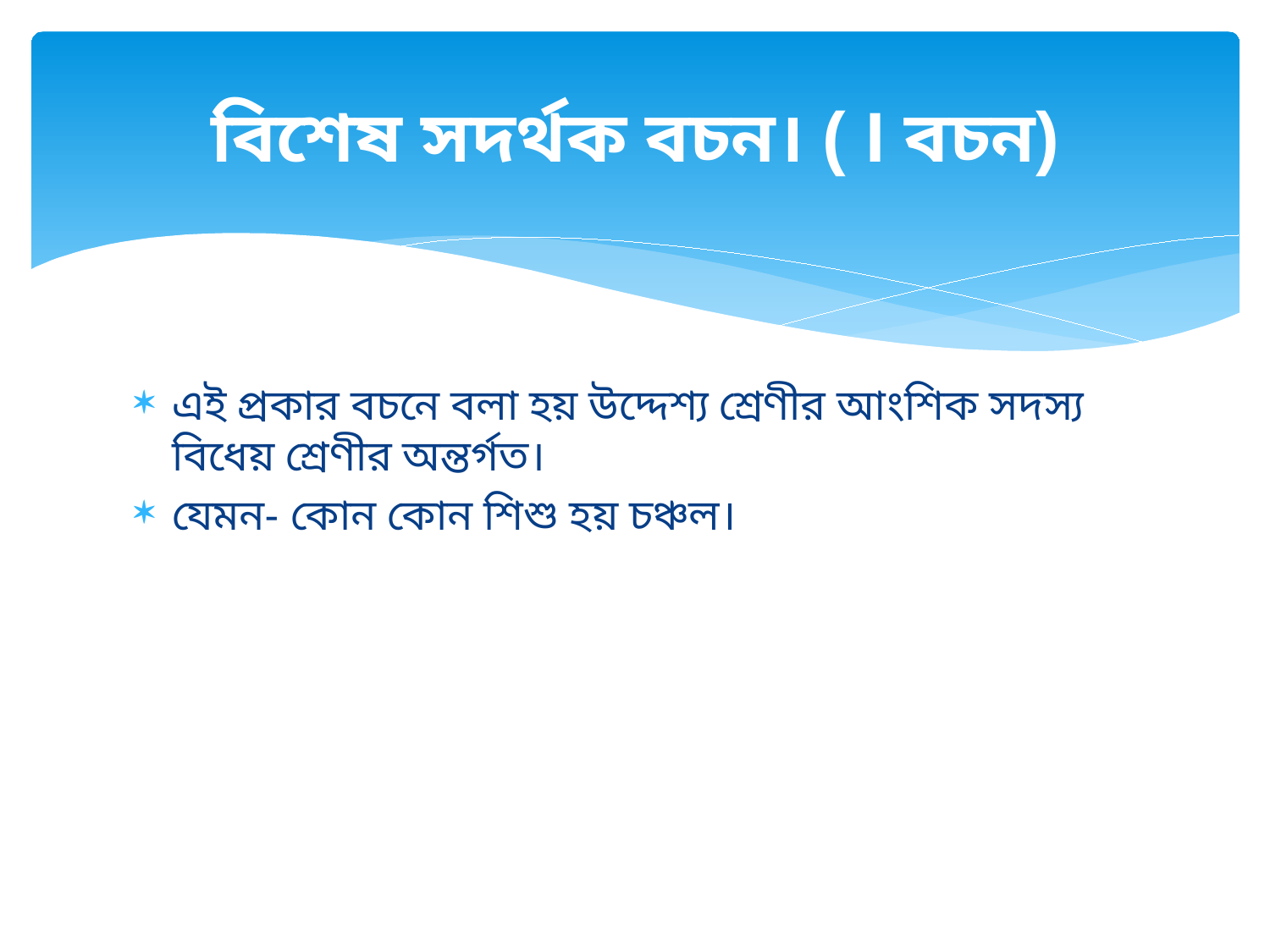

# বিশেষ সদর্থক বচন। ( I বচন)
এই প্রকার বচনে বলা হয় উদ্দেশ্য শ্রেণীর আংশিক সদস্য বিধেয় শ্রেণীর অন্তর্গত।
যেমন- কোন কোন শিশু হয় চঞ্চল।